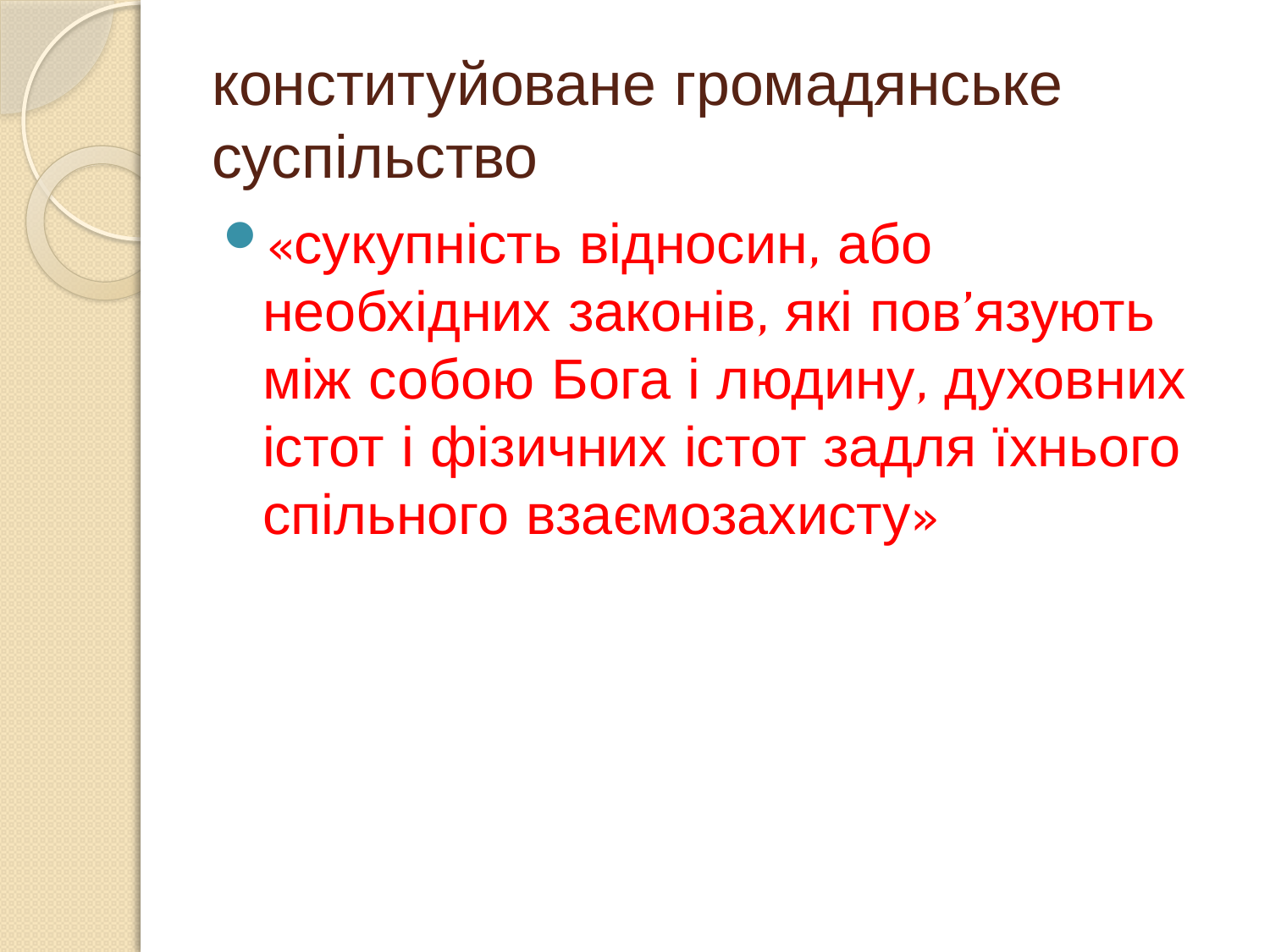

# конституйоване громадянське суспільство
«сукупність відносин, або необхідних законів, які пов’язують між собою Бога і людину, духовних істот і фізичних істот задля їхнього спільного взаємозахисту»